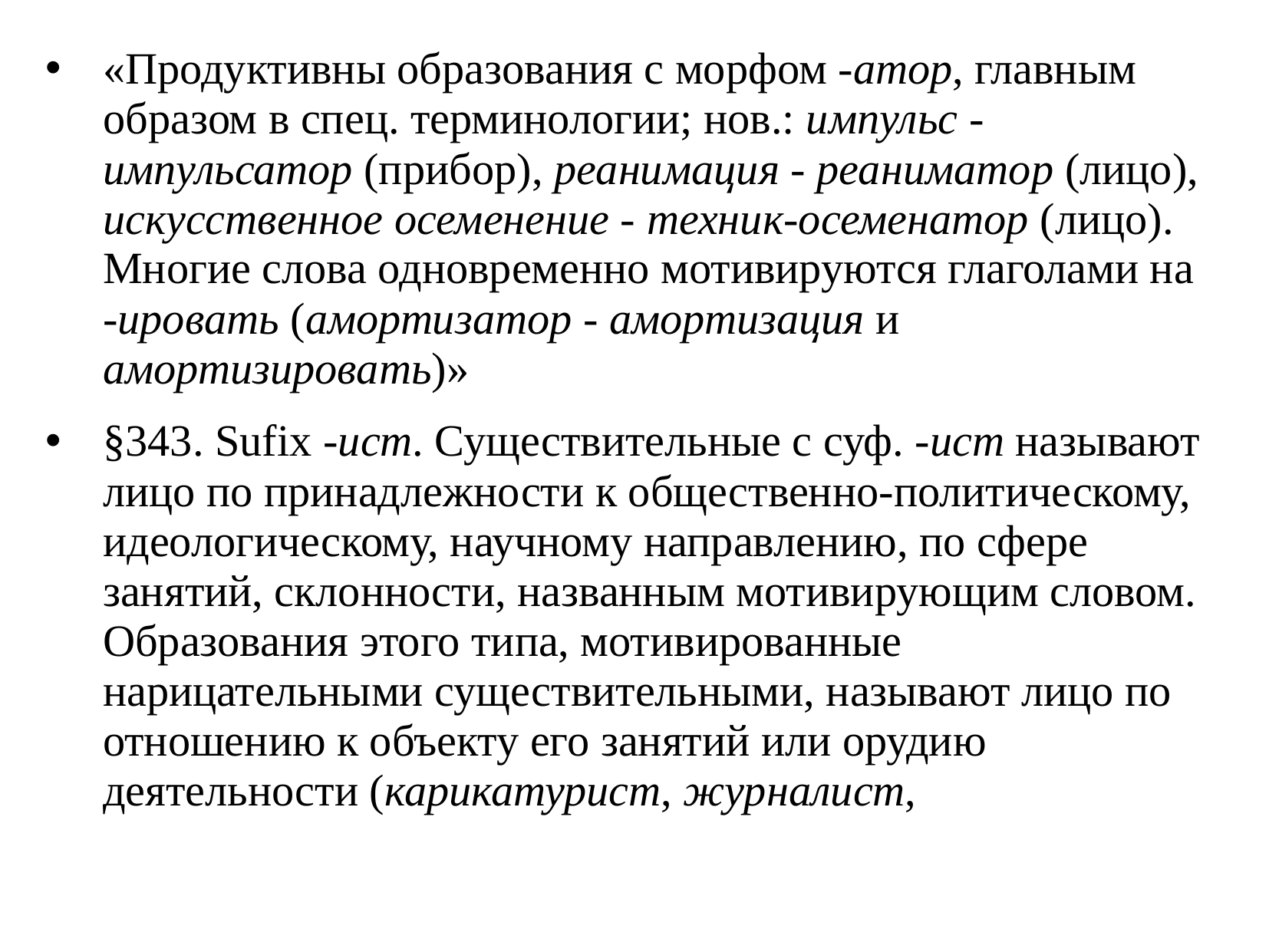

«Продуктивны образования с морфом -атор, главным образом в спец. терминологии; нов.: импульс - импульсатор (прибор), реанимация - реаниматор (лицо), искусственное осеменение - техник-осеменатор (лицо). Многие слова одновременно мотивируются глаголами на
-ировать (амортизатор - амортизация и амортизировать)»
§343. Sufix -ист. Существительные с суф. -ист называют лицо по принадлежности к общественно-политическому, идеологическому, научному направлению, по сфере занятий, склонности, названным мотивирующим словом. Образования этого типа, мотивированные нарицательными существительными, называют лицо по отношению к объекту его занятий или орудию деятельности (карикатурист, журналист,